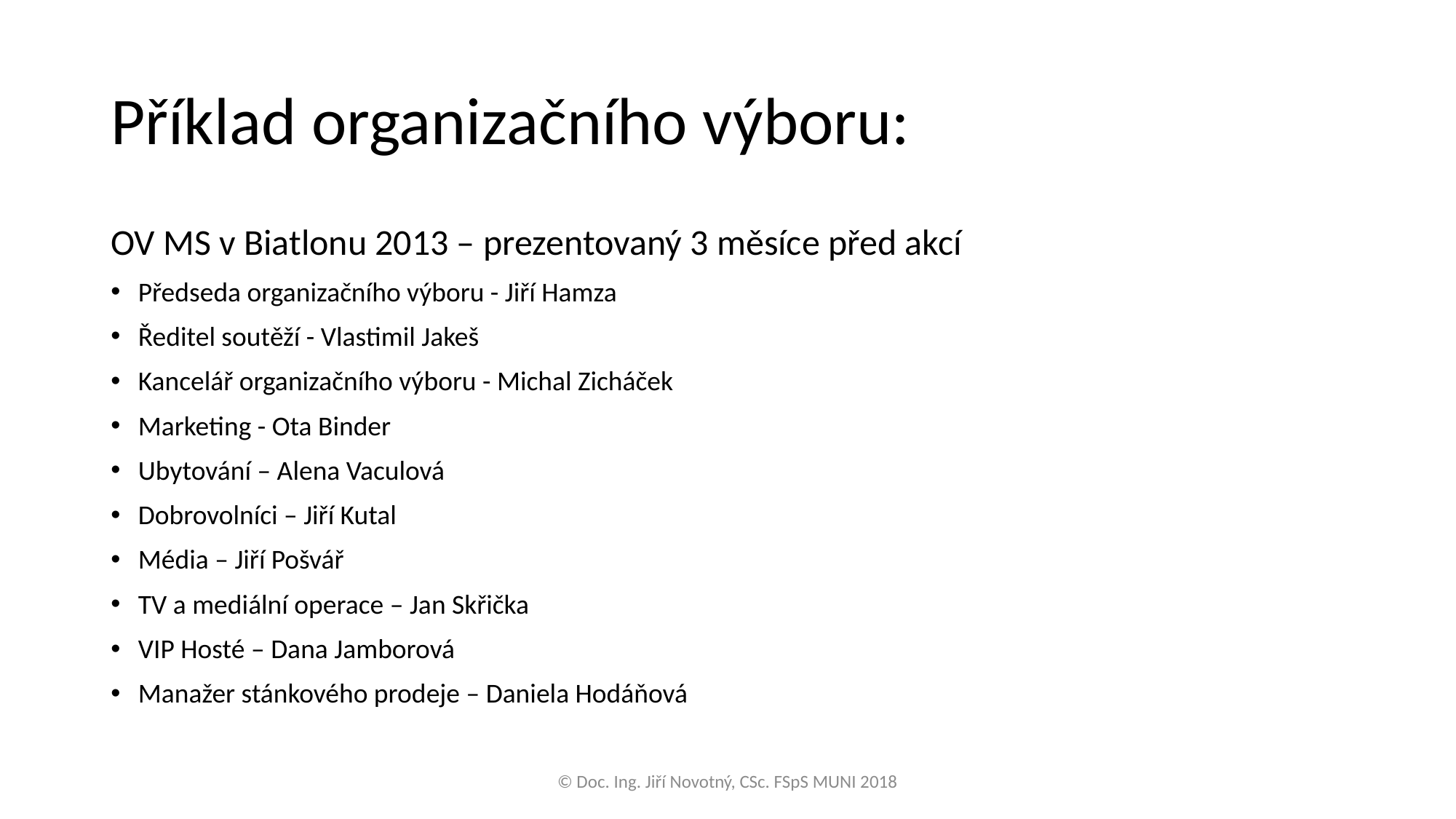

# Příklad organizačního výboru:
OV MS v Biatlonu 2013 – prezentovaný 3 měsíce před akcí
Předseda organizačního výboru - Jiří Hamza
Ředitel soutěží - Vlastimil Jakeš
Kancelář organizačního výboru - Michal Zicháček
Marketing - Ota Binder
Ubytování – Alena Vaculová
Dobrovolníci – Jiří Kutal
Média – Jiří Pošvář
TV a mediální operace – Jan Skřička
VIP Hosté – Dana Jamborová
Manažer stánkového prodeje – Daniela Hodáňová
31.10.2018
© Doc. Ing. Jiří Novotný, CSc. FSpS MUNI 2018
4